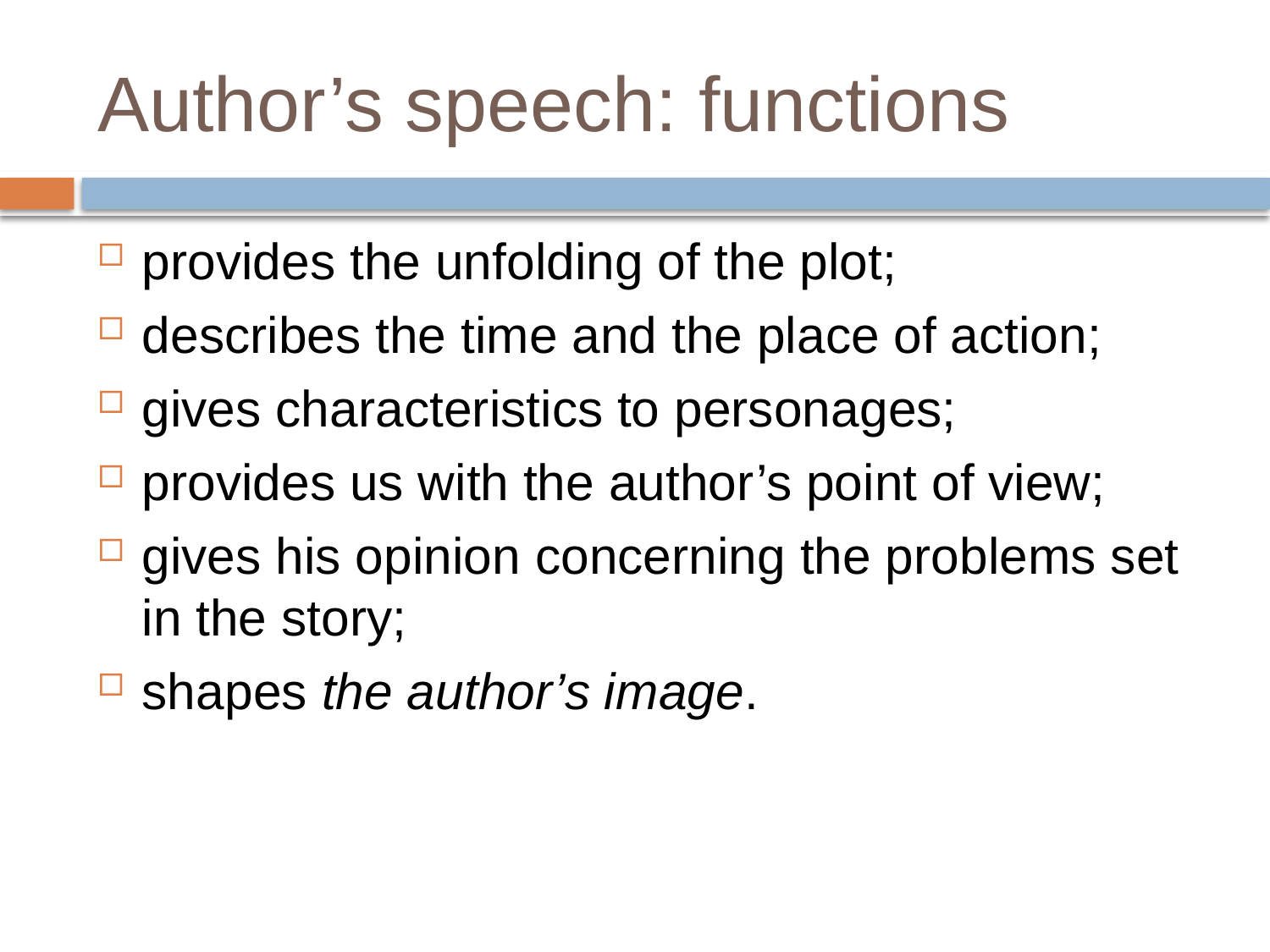

# Author’s speech: functions
provides the unfolding of the plot;
describes the time and the place of action;
gives characteristics to personages;
provides us with the author’s point of view;
gives his opinion concerning the problems set in the story;
shapes the author’s image.